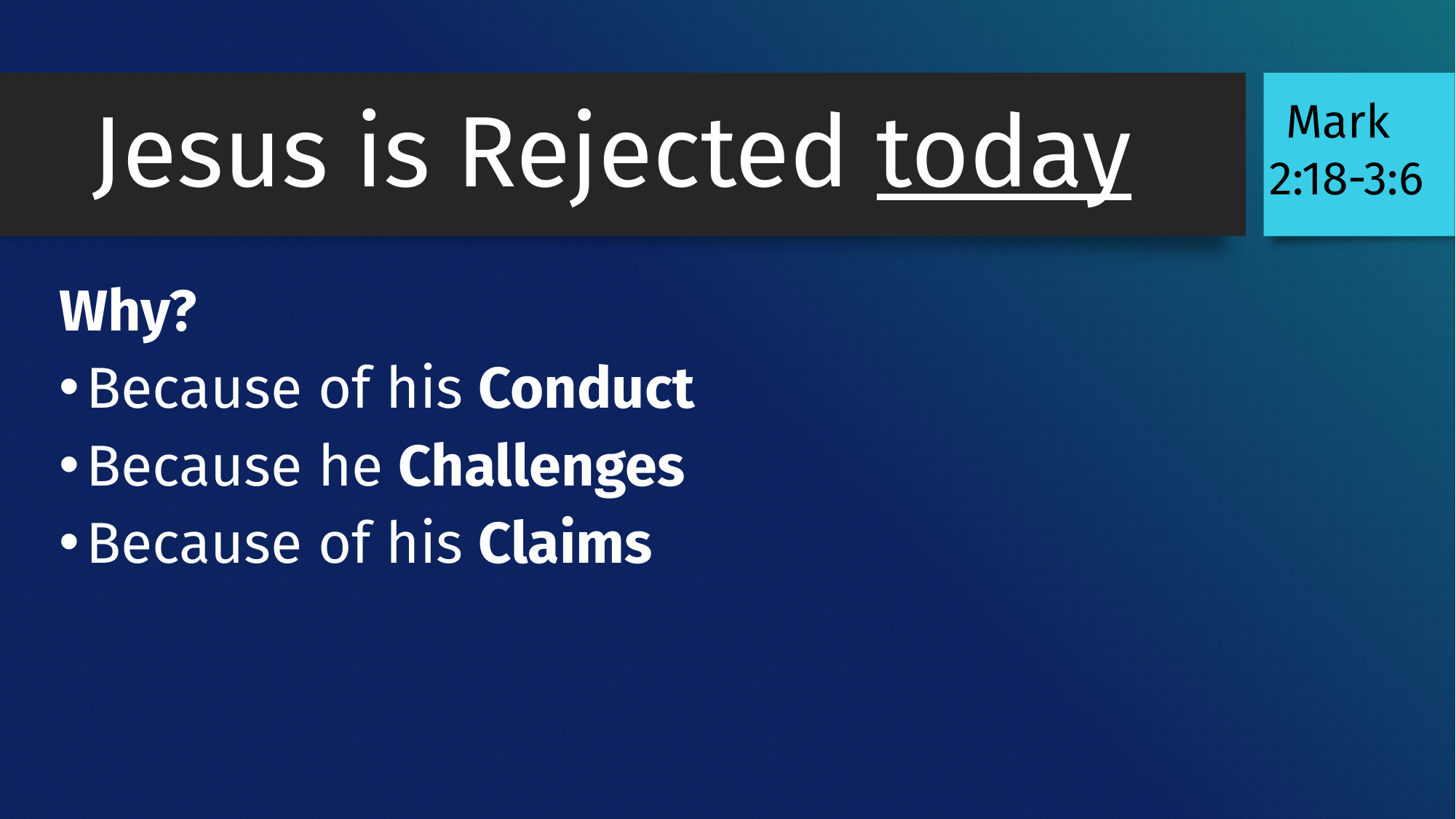

Mark
 2:18-3:6
# Jesus is Rejected today
Why?
Because of his Conduct
Because he Challenges
Because of his Claims